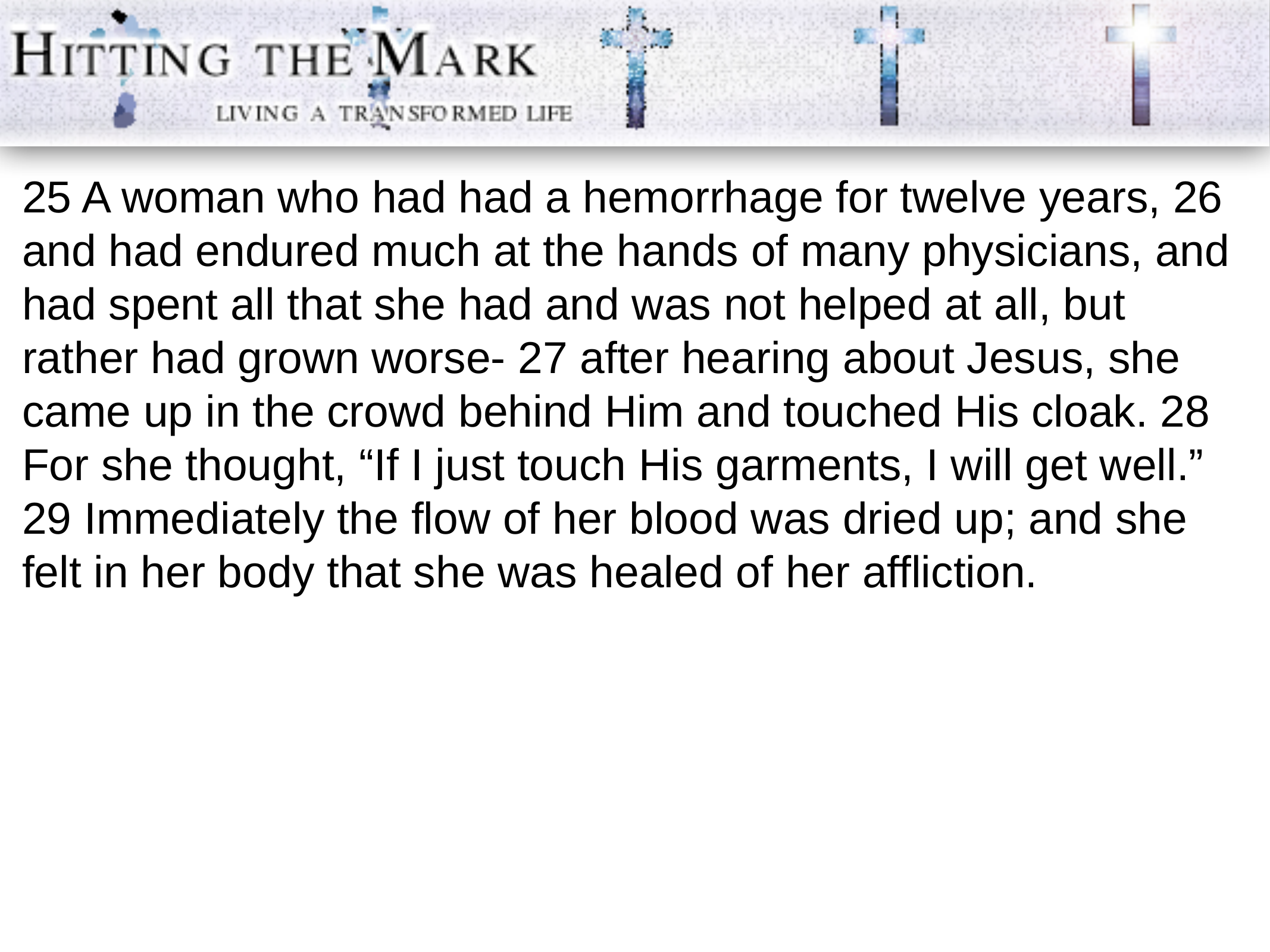

25 A woman who had had a hemorrhage for twelve years, 26 and had endured much at the hands of many physicians, and had spent all that she had and was not helped at all, but rather had grown worse- 27 after hearing about Jesus, she came up in the crowd behind Him and touched His cloak. 28 For she thought, “If I just touch His garments, I will get well.” 29 Immediately the flow of her blood was dried up; and she felt in her body that she was healed of her affliction.